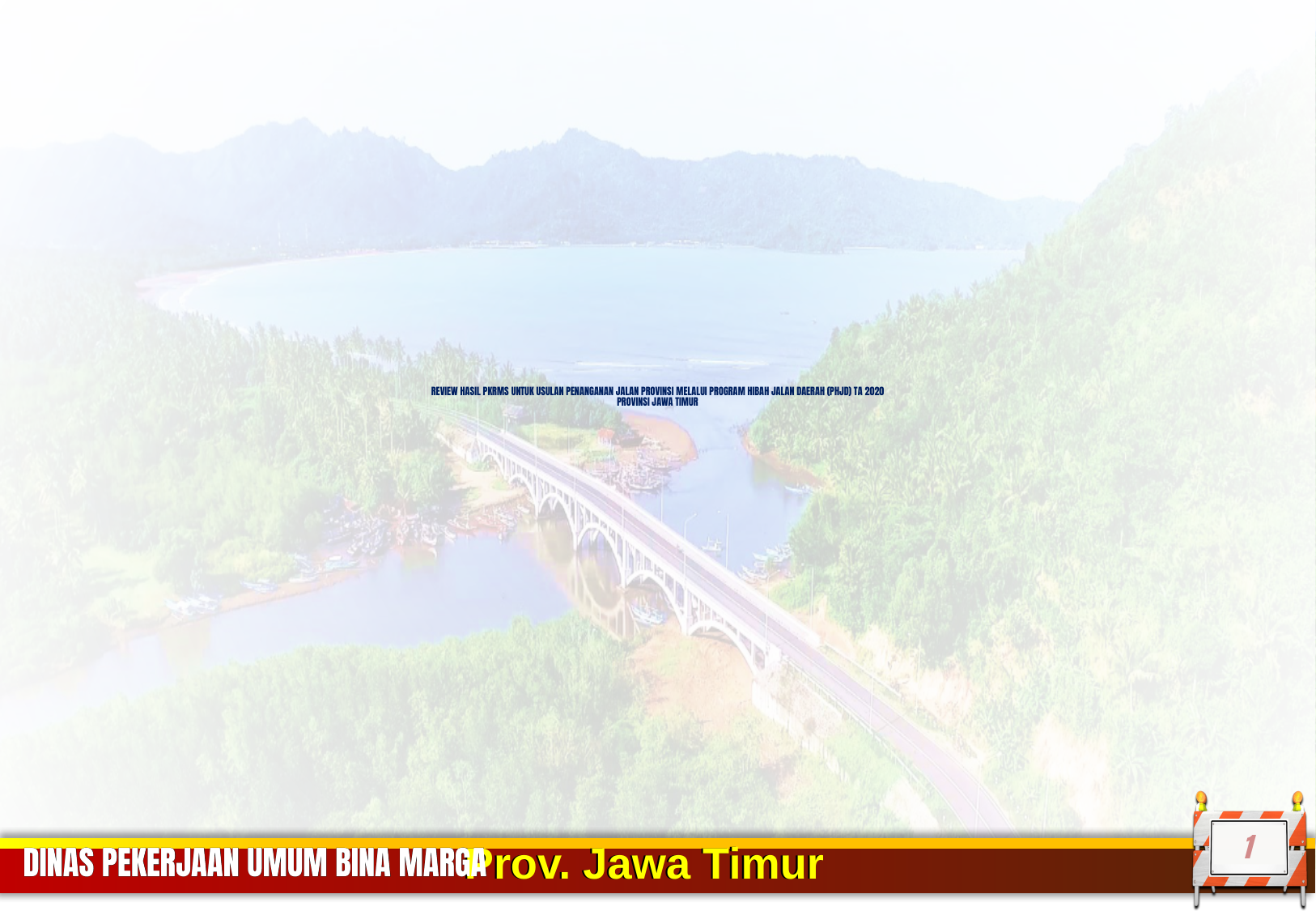

# REVIEW HASIL PKRMS UNTUK USULAN PENANGANAN JALAN PROVINSI MELALUI PROGRAM HIBAH JALAN DAERAH (PHJD) TA 2020 PROVINSI JAWA TIMUR
1